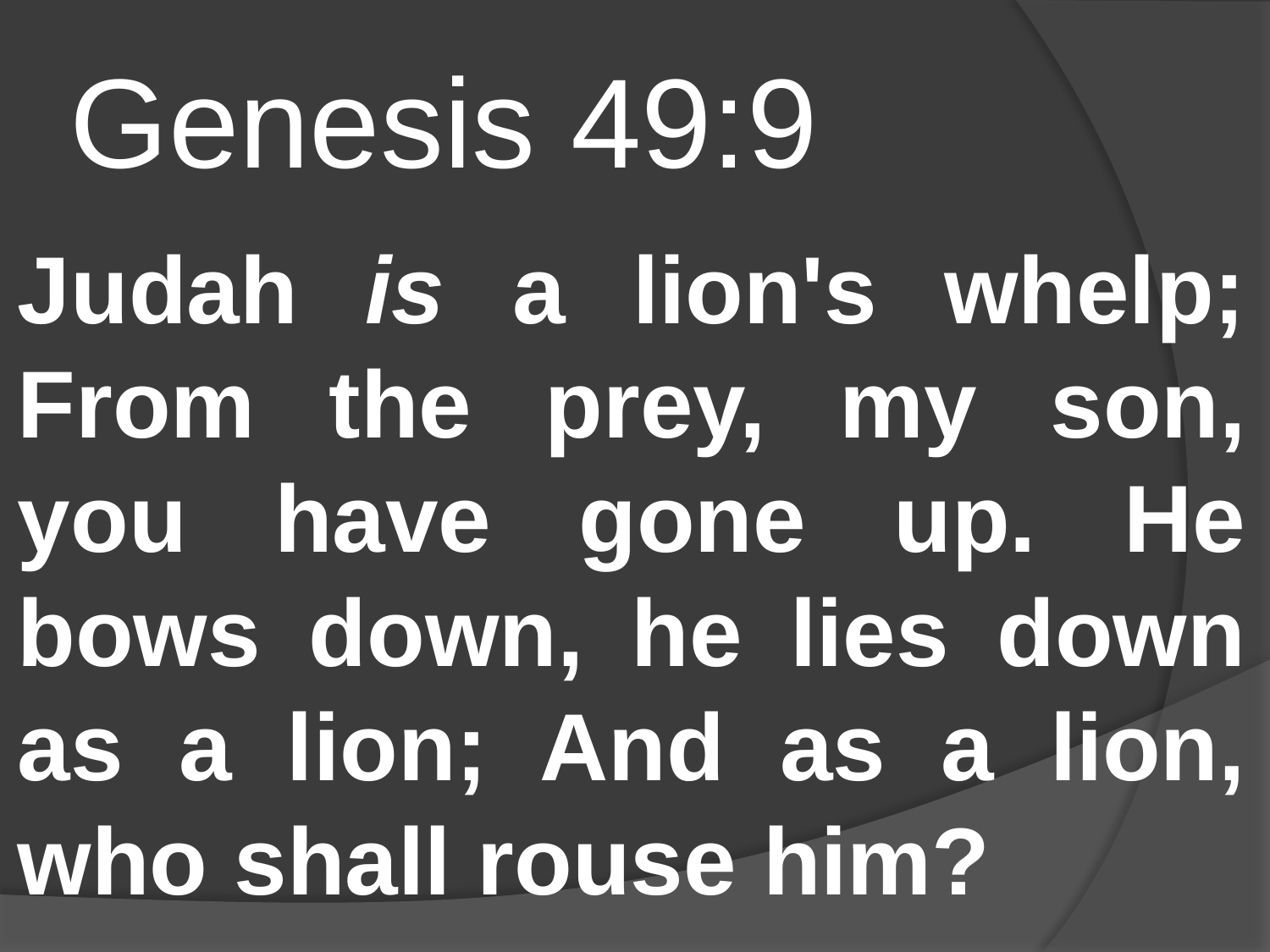

# Genesis 49:9
Judah is a lion's whelp; From the prey, my son, you have gone up. He bows down, he lies down as a lion; And as a lion, who shall rouse him?